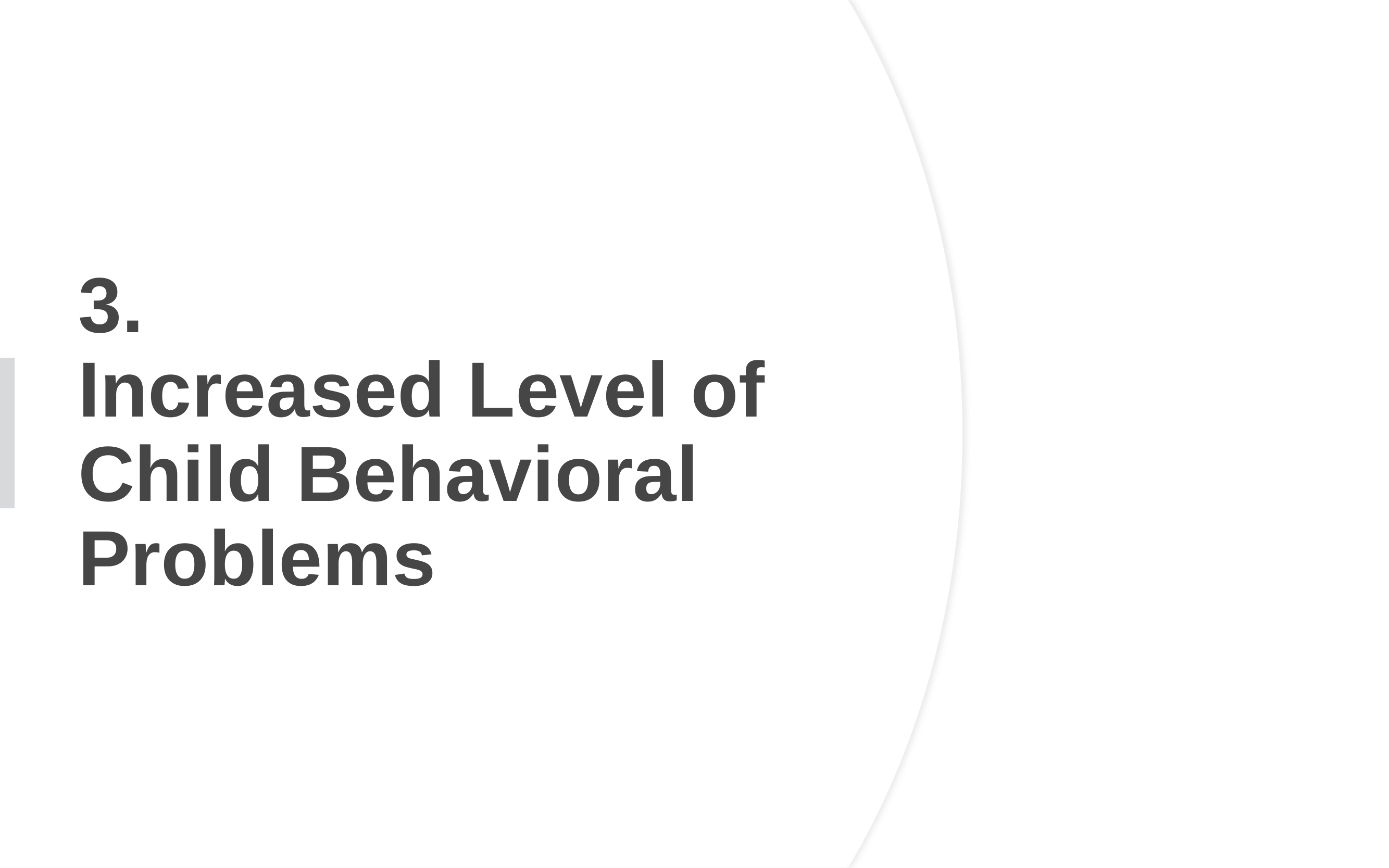

# 3. Increased Level of Child Behavioral Problems